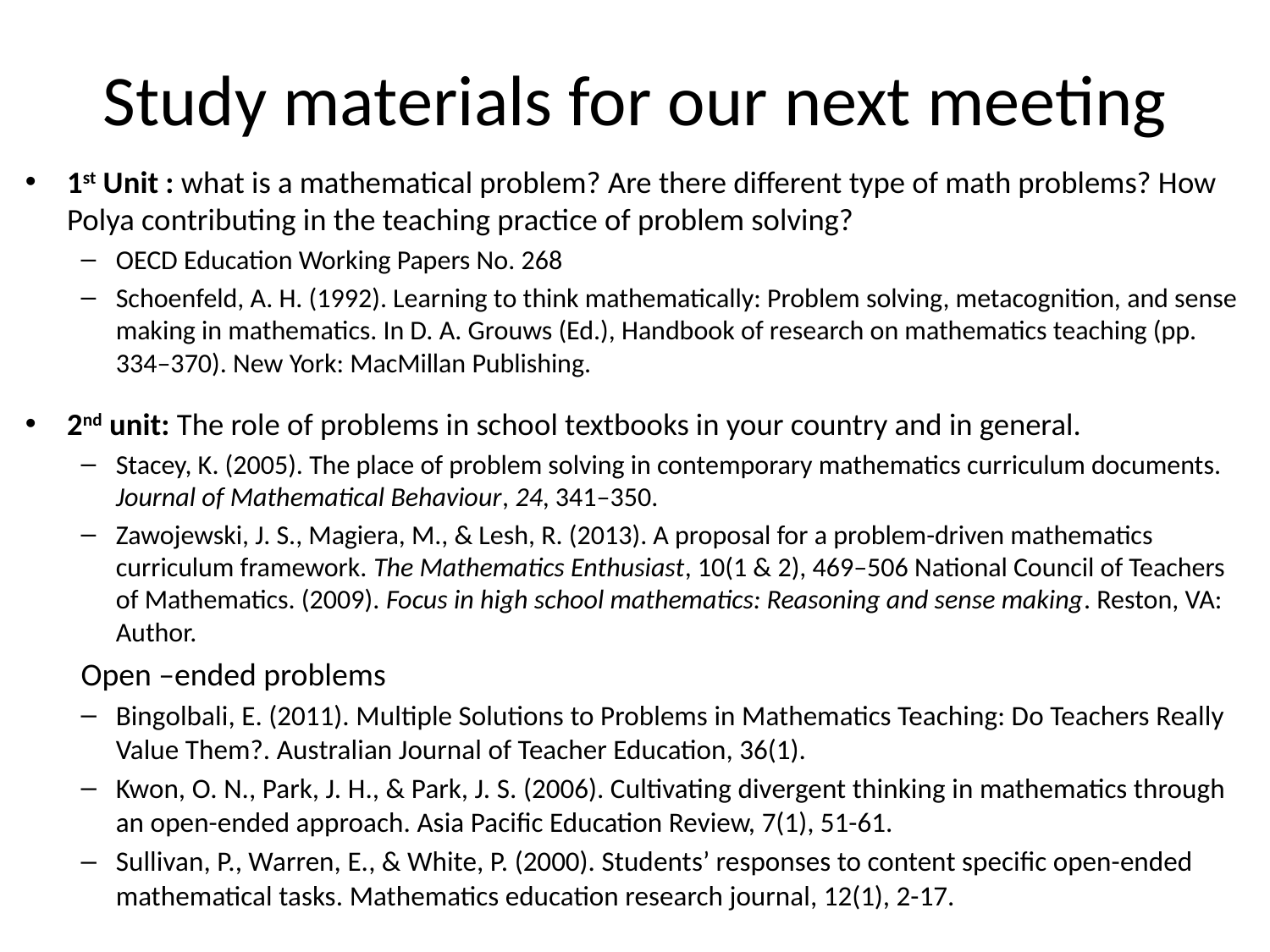

# Study materials for our next meeting
1st Unit : what is a mathematical problem? Are there different type of math problems? How Polya contributing in the teaching practice of problem solving?
OECD Education Working Papers No. 268
Schoenfeld, A. H. (1992). Learning to think mathematically: Problem solving, metacognition, and sense making in mathematics. In D. A. Grouws (Ed.), Handbook of research on mathematics teaching (pp. 334–370). New York: MacMillan Publishing.

2nd unit: The role of problems in school textbooks in your country and in general.
Stacey, K. (2005). The place of problem solving in contemporary mathematics curriculum documents. Journal of Mathematical Behaviour, 24, 341–350.
Zawojewski, J. S., Magiera, M., & Lesh, R. (2013). A proposal for a problem-driven mathematics curriculum framework. The Mathematics Enthusiast, 10(1 & 2), 469–506 National Council of Teachers of Mathematics. (2009). Focus in high school mathematics: Reasoning and sense making. Reston, VA: Author.
Open –ended problems
Bingolbali, E. (2011). Multiple Solutions to Problems in Mathematics Teaching: Do Teachers Really Value Them?. Australian Journal of Teacher Education, 36(1).
Kwon, O. N., Park, J. H., & Park, J. S. (2006). Cultivating divergent thinking in mathematics through an open-ended approach. Asia Pacific Education Review, 7(1), 51-61.
Sullivan, P., Warren, E., & White, P. (2000). Students’ responses to content specific open-ended mathematical tasks. Mathematics education research journal, 12(1), 2-17.